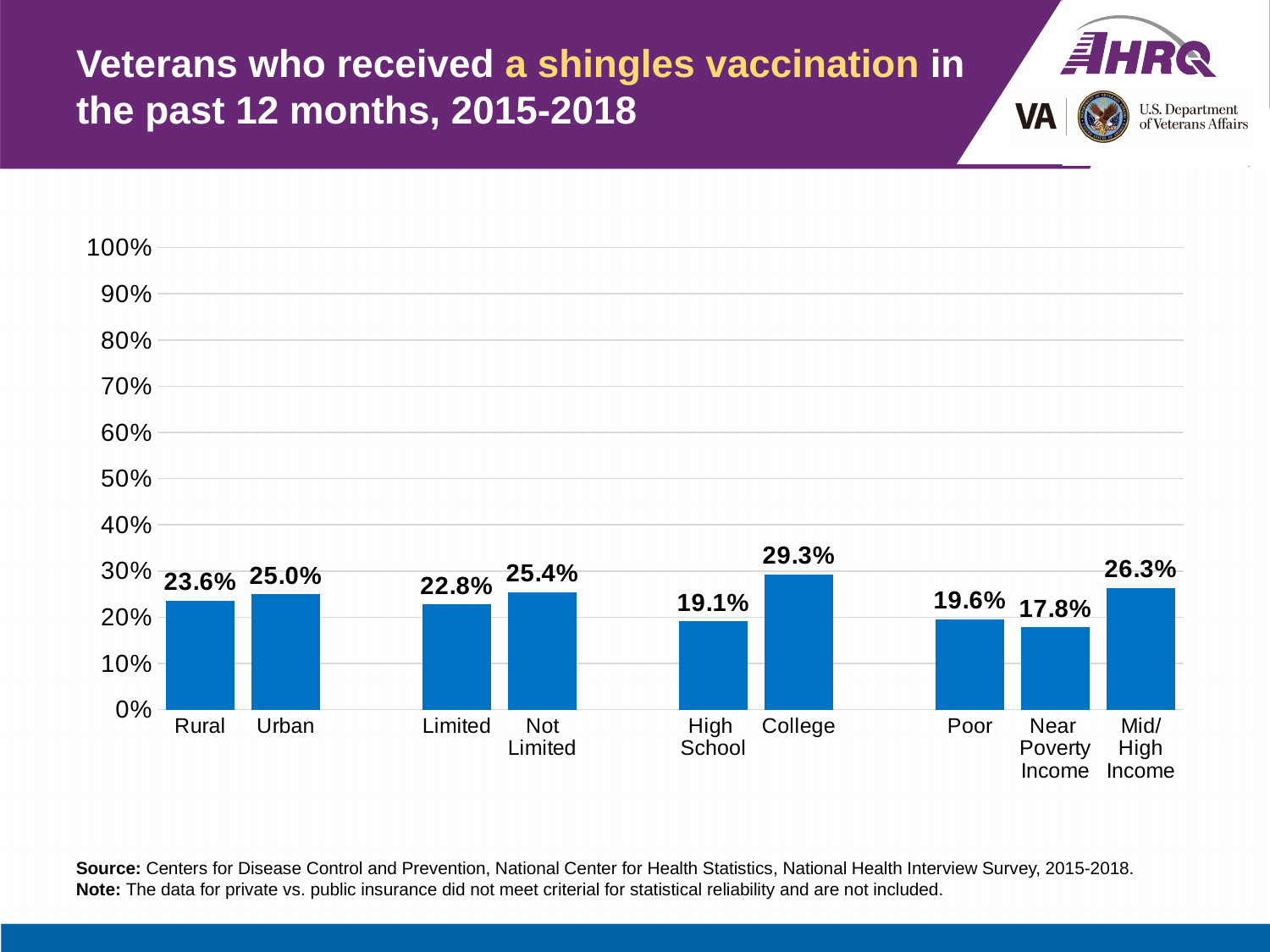

# Veterans who received a shingles vaccination in the past 12 months, 2015-2018

### Chart

| Category | Veterans |
|---|---|
| Rural | 0.236 |
| Urban | 0.25 |
|  | None |
| Limited | 0.228 |
| Not
Limited | 0.254 |
|  | None |
| High
School | 0.191 |
| College | 0.293 |
|  | None |
| Poor | 0.196 |
| Near
Poverty
Income | 0.178 |
| Mid/High
Income | 0.263 |
Source: Centers for Disease Control and Prevention, National Center for Health Statistics, National Health Interview Survey, 2015-2018.
Note: The data for private vs. public insurance did not meet criterial for statistical reliability and are not included.